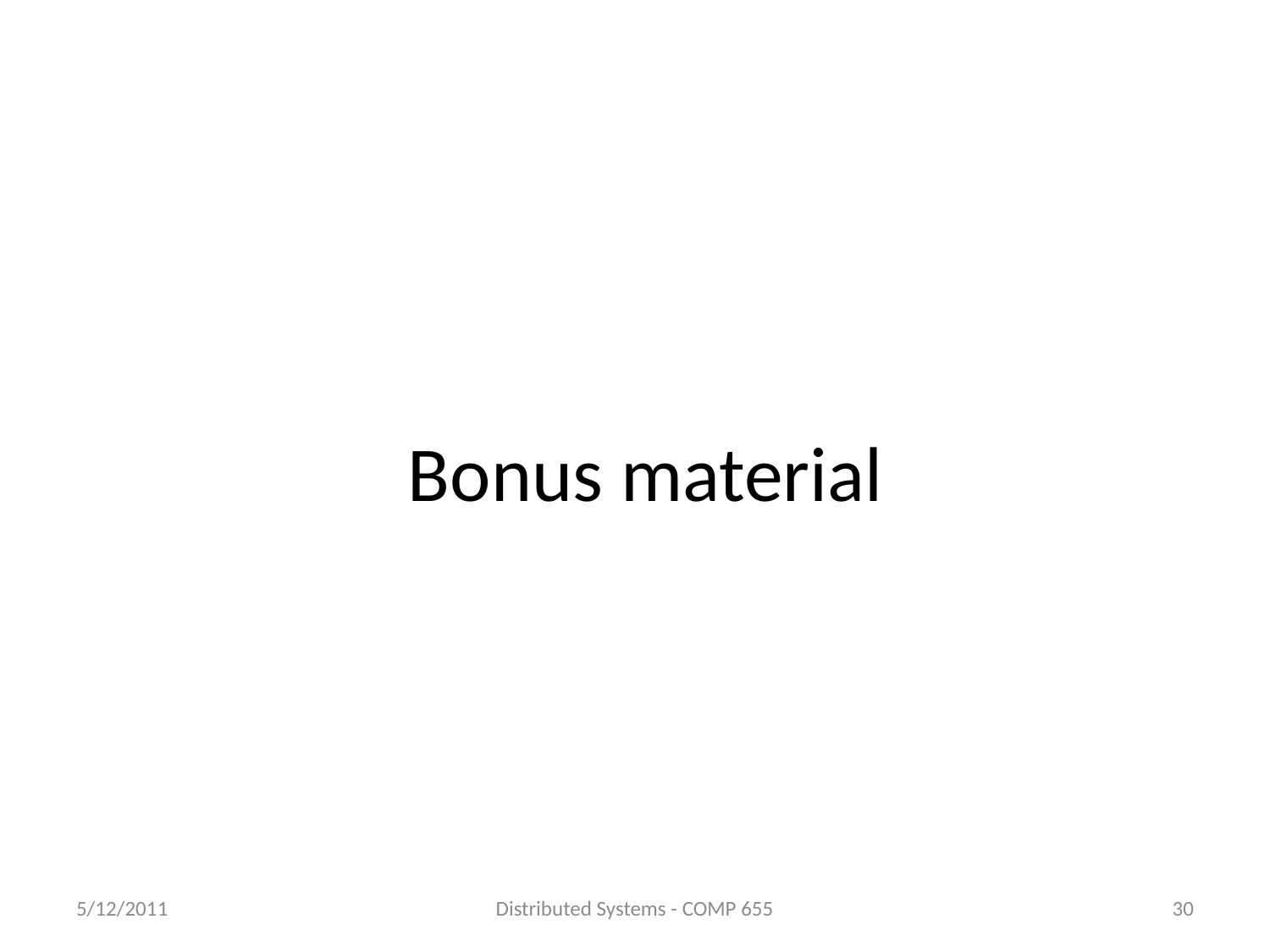

# Bonus material
5/12/2011
Distributed Systems - COMP 655
30